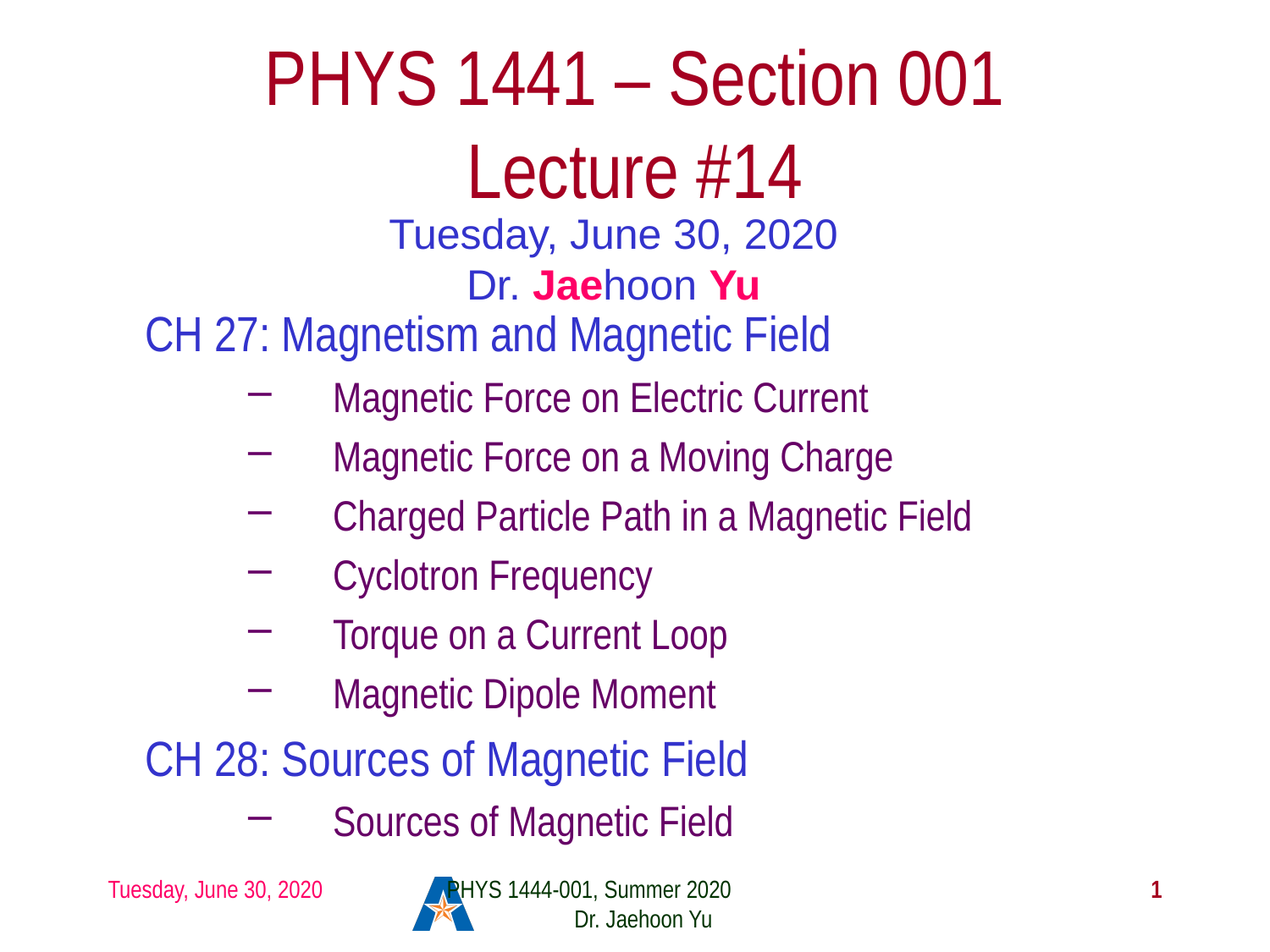

# PHYS 1441 – Section 001 Lecture #14
Tuesday, June 30, 2020
Dr. Jaehoon Yu
CH 27: Magnetism and Magnetic Field
Magnetic Force on Electric Current
Magnetic Force on a Moving Charge
Charged Particle Path in a Magnetic Field
Cyclotron Frequency
Torque on a Current Loop
Magnetic Dipole Moment
CH 28: Sources of Magnetic Field
Sources of Magnetic Field
Tuesday, June 30, 2020
PHYS 1444-001, Summer 2020                    Dr. Jaehoon Yu
1